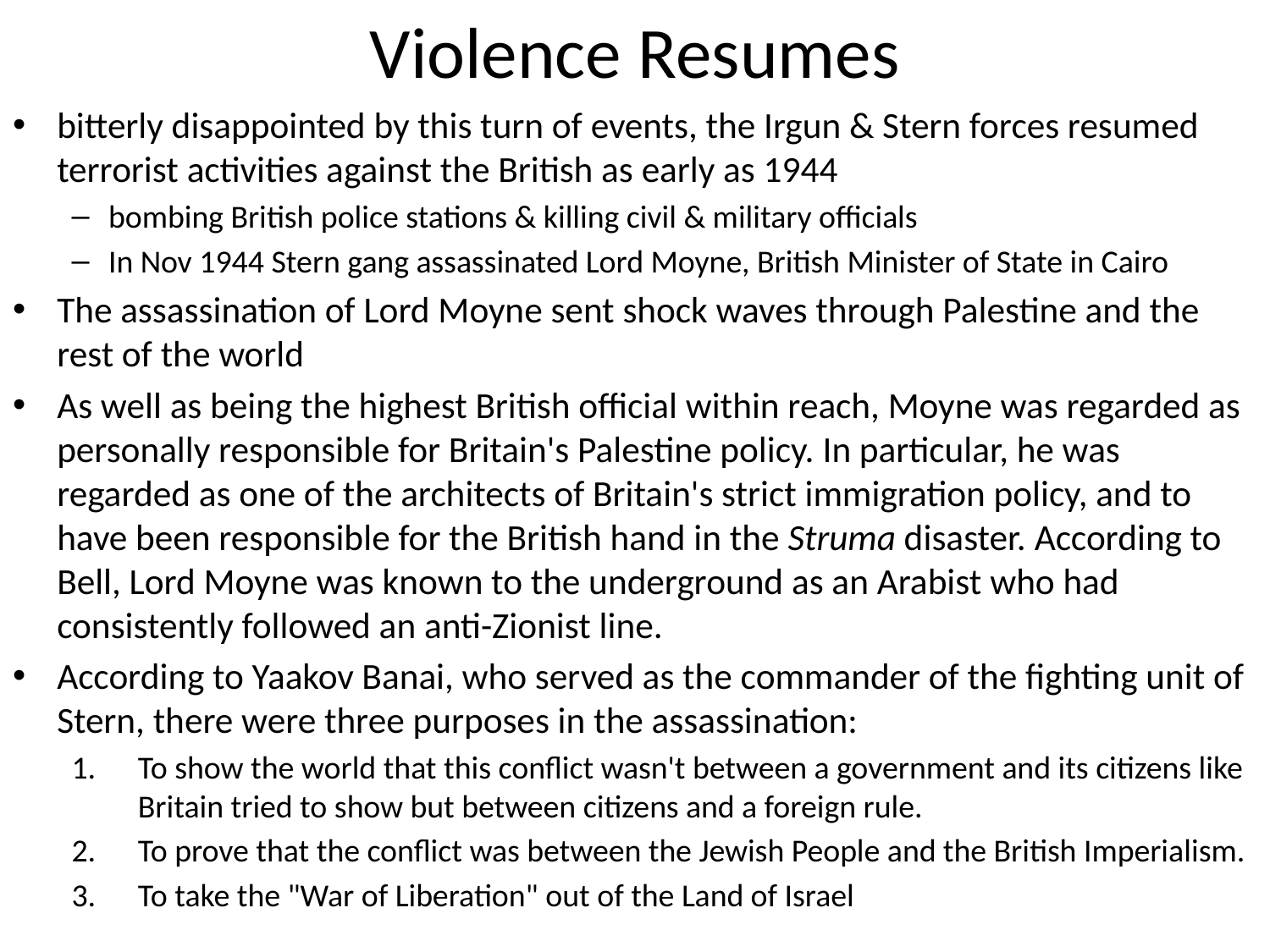

# Violence Resumes
bitterly disappointed by this turn of events, the Irgun & Stern forces resumed terrorist activities against the British as early as 1944
bombing British police stations & killing civil & military officials
In Nov 1944 Stern gang assassinated Lord Moyne, British Minister of State in Cairo
The assassination of Lord Moyne sent shock waves through Palestine and the rest of the world
As well as being the highest British official within reach, Moyne was regarded as personally responsible for Britain's Palestine policy. In particular, he was regarded as one of the architects of Britain's strict immigration policy, and to have been responsible for the British hand in the Struma disaster. According to Bell, Lord Moyne was known to the underground as an Arabist who had consistently followed an anti-Zionist line.
According to Yaakov Banai, who served as the commander of the fighting unit of Stern, there were three purposes in the assassination:
To show the world that this conflict wasn't between a government and its citizens like Britain tried to show but between citizens and a foreign rule.
To prove that the conflict was between the Jewish People and the British Imperialism.
To take the "War of Liberation" out of the Land of Israel